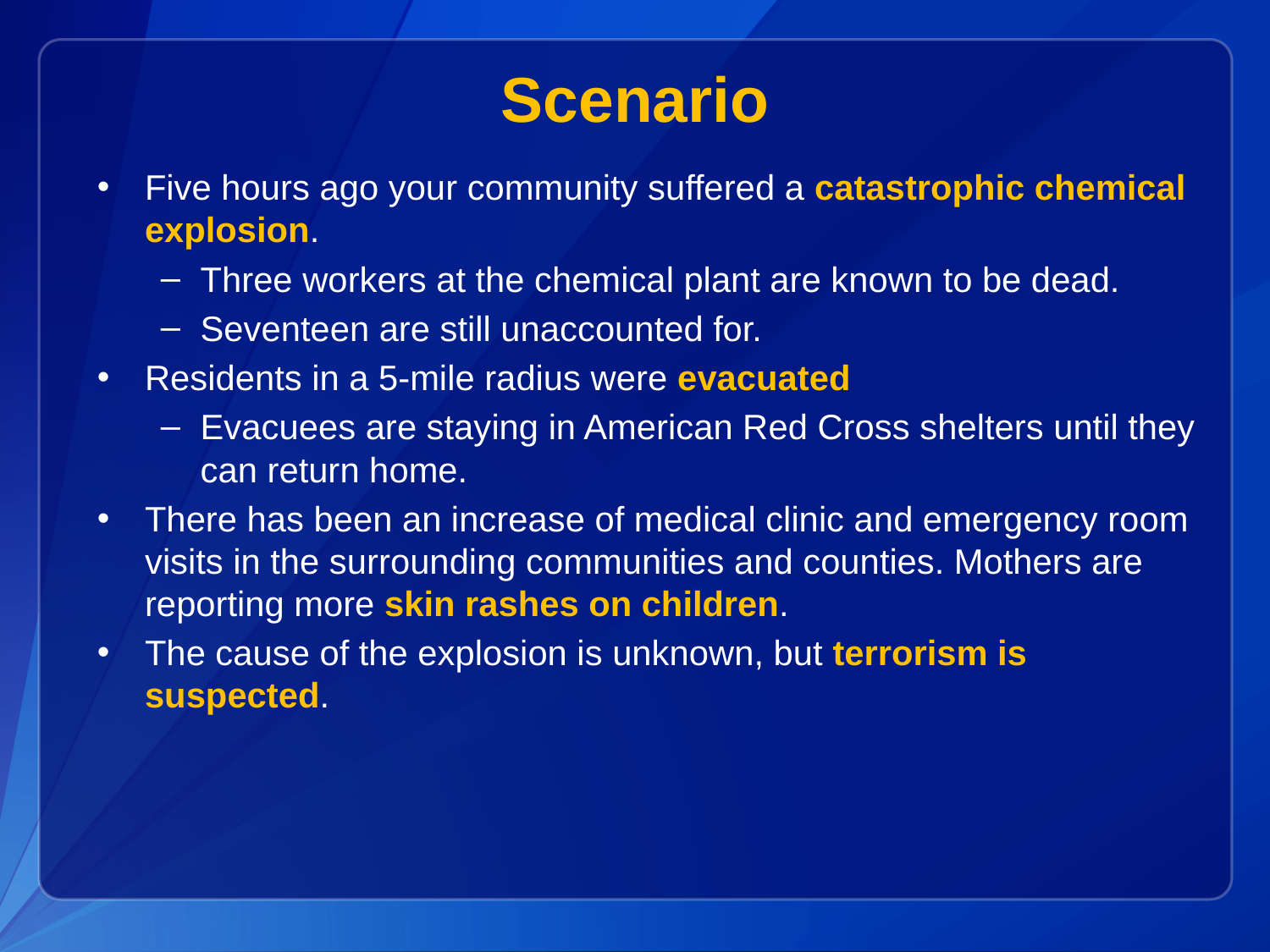

# Scenario
Five hours ago your community suffered a catastrophic chemical explosion.
Three workers at the chemical plant are known to be dead.
Seventeen are still unaccounted for.
Residents in a 5-mile radius were evacuated
Evacuees are staying in American Red Cross shelters until they can return home.
There has been an increase of medical clinic and emergency room visits in the surrounding communities and counties. Mothers are reporting more skin rashes on children.
The cause of the explosion is unknown, but terrorism is suspected.